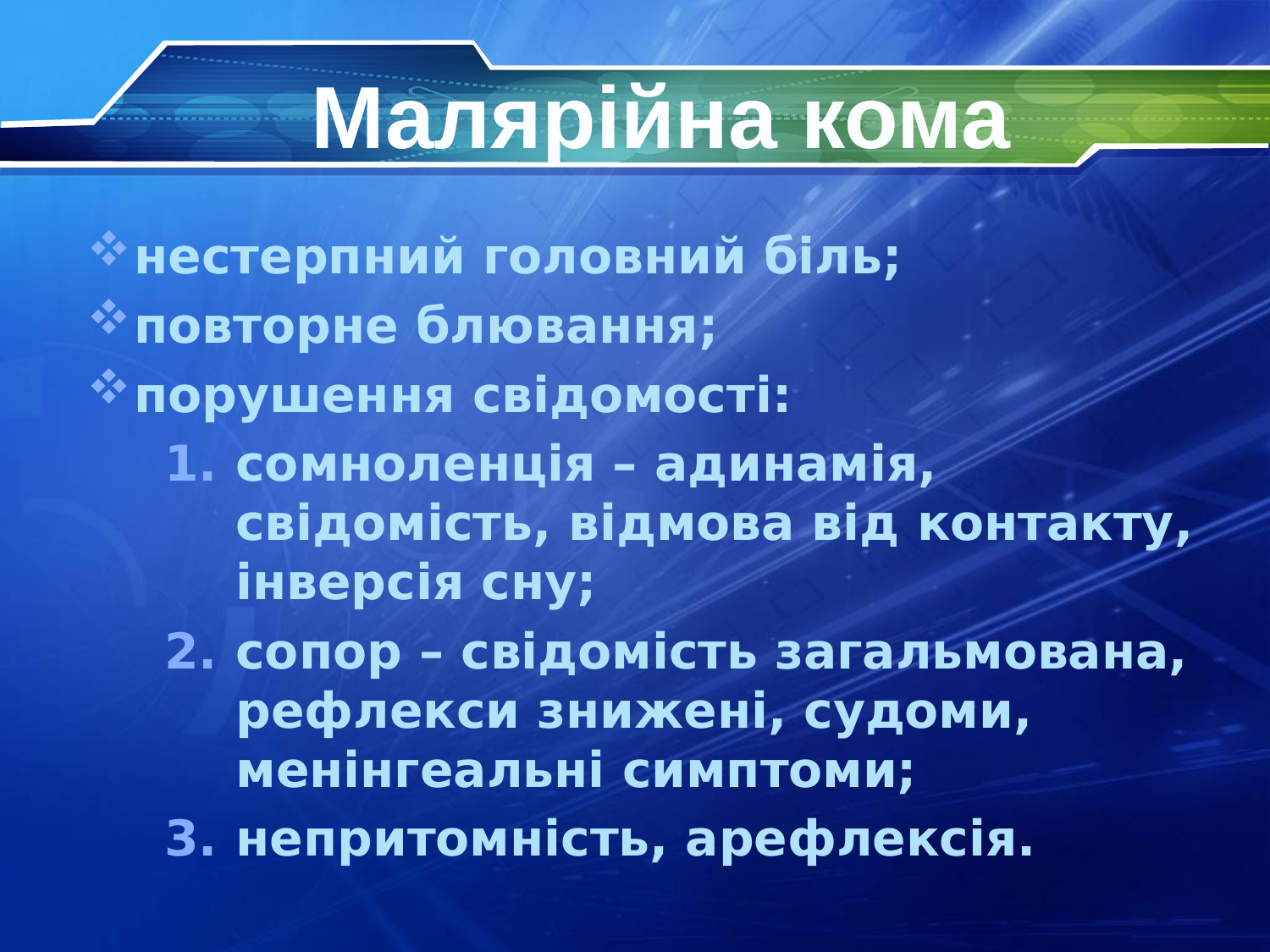

# Малярійна кома
нестерпний головний біль;
повторне блювання;
порушення свідомості:
сомноленція – адинамія, свідомість, відмова від контакту, інверсія сну;
сопор – свідомість загальмована, рефлекси знижені, судоми, менінгеальні симптоми;
непритомність, арефлексія.